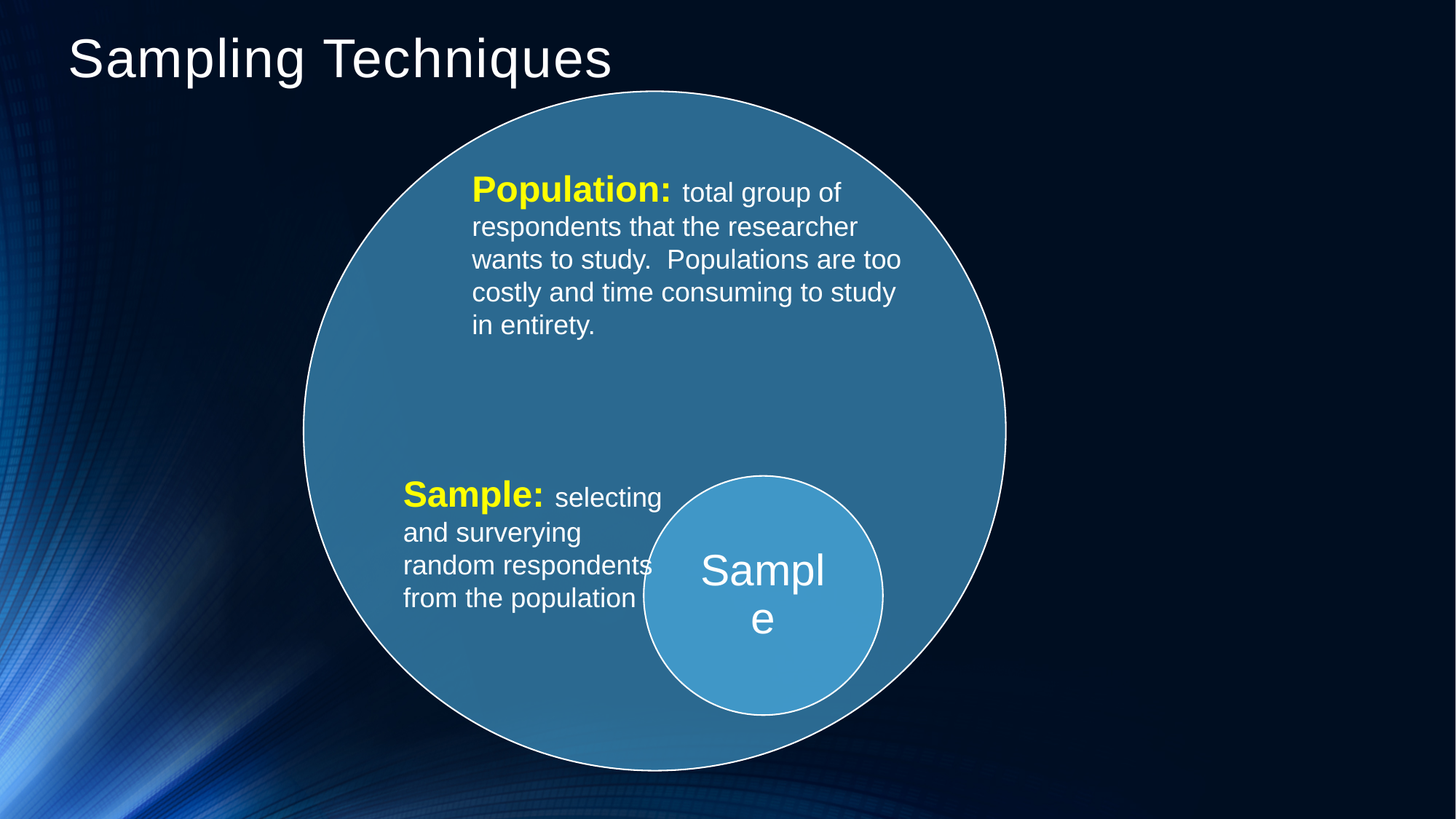

# Sampling Techniques

Sample
Population: total group of respondents that the researcher wants to study.  Populations are too costly and time consuming to study in entirety.
Sample: selecting and surverying random respondents from the population